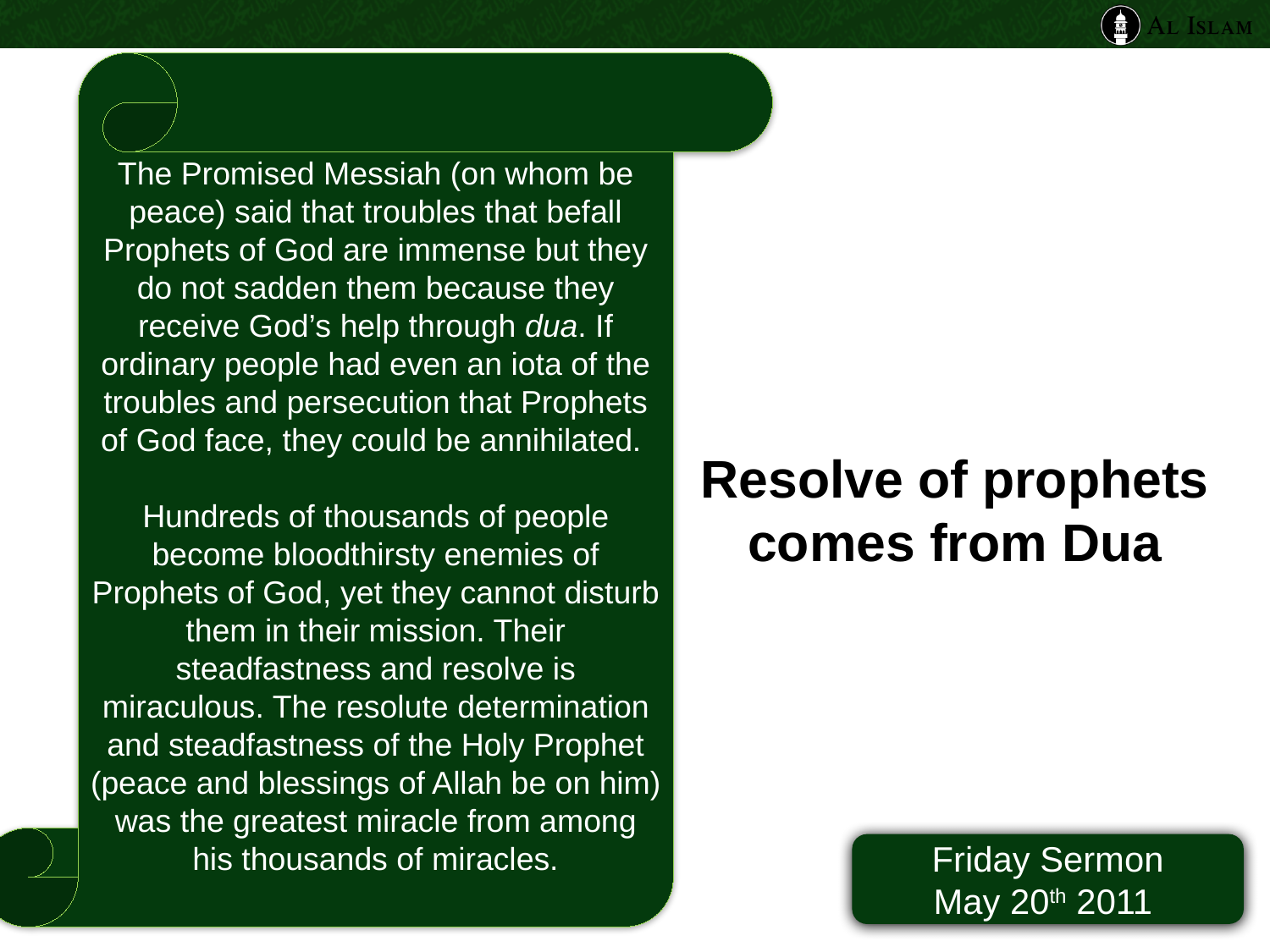

The Promised Messiah (on whom be peace) said that troubles that befall Prophets of God are immense but they do not sadden them because they receive God’s help through dua. If ordinary people had even an iota of the troubles and persecution that Prophets of God face, they could be annihilated.

Hundreds of thousands of people become bloodthirsty enemies of Prophets of God, yet they cannot disturb them in their mission. Their steadfastness and resolve is miraculous. The resolute determination and steadfastness of the Holy Prophet (peace and blessings of Allah be on him) was the greatest miracle from among his thousands of miracles.
# Resolve of prophets comes from Dua
Friday Sermon
May 20th 2011